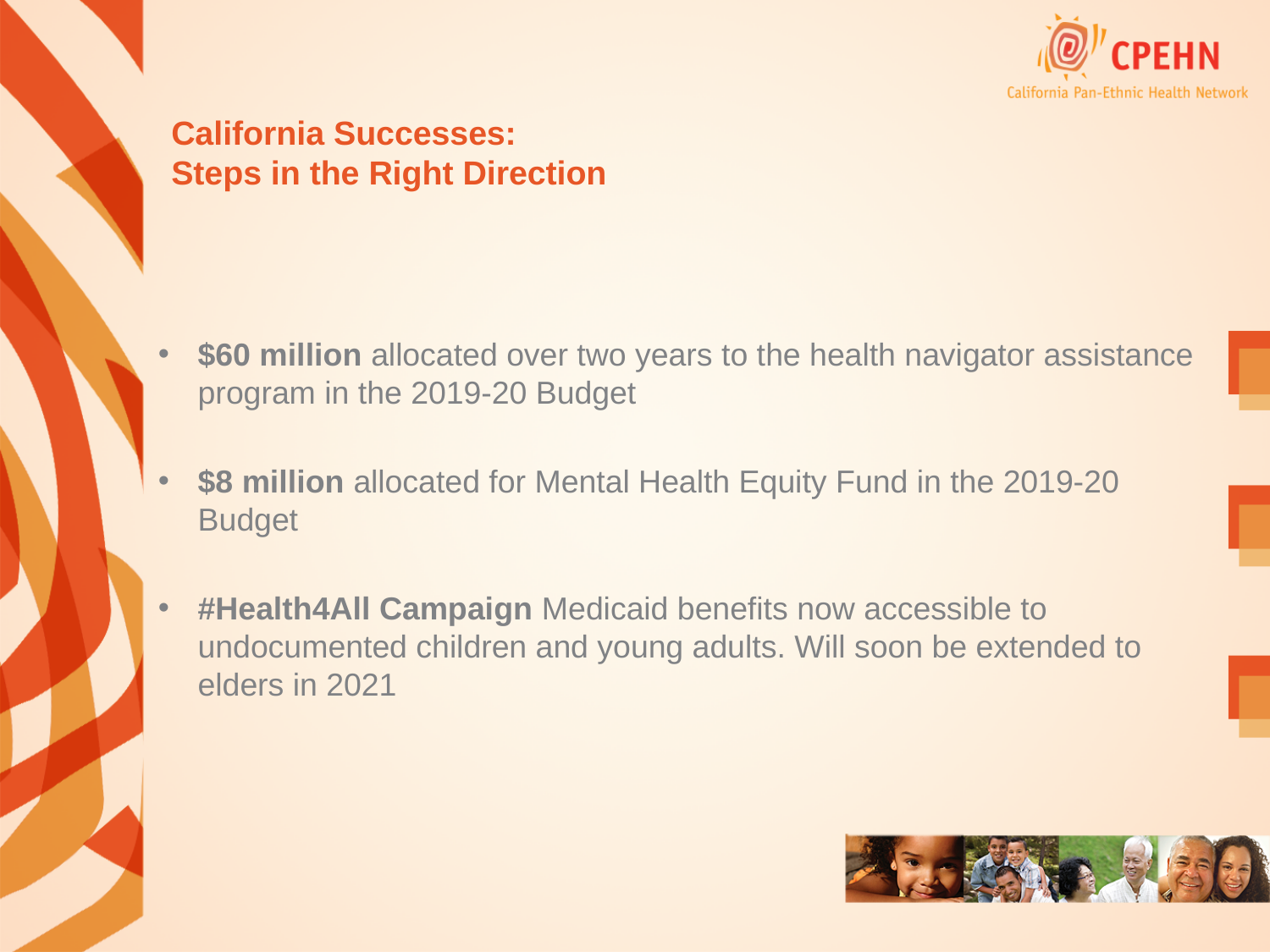

# California Successes: Steps in the Right Direction
$60 million allocated over two years to the health navigator assistance program in the 2019-20 Budget

$8 million allocated for Mental Health Equity Fund in the 2019-20 Budget

#Health4All Campaign Medicaid benefits now accessible to undocumented children and young adults. Will soon be extended to elders in 2021